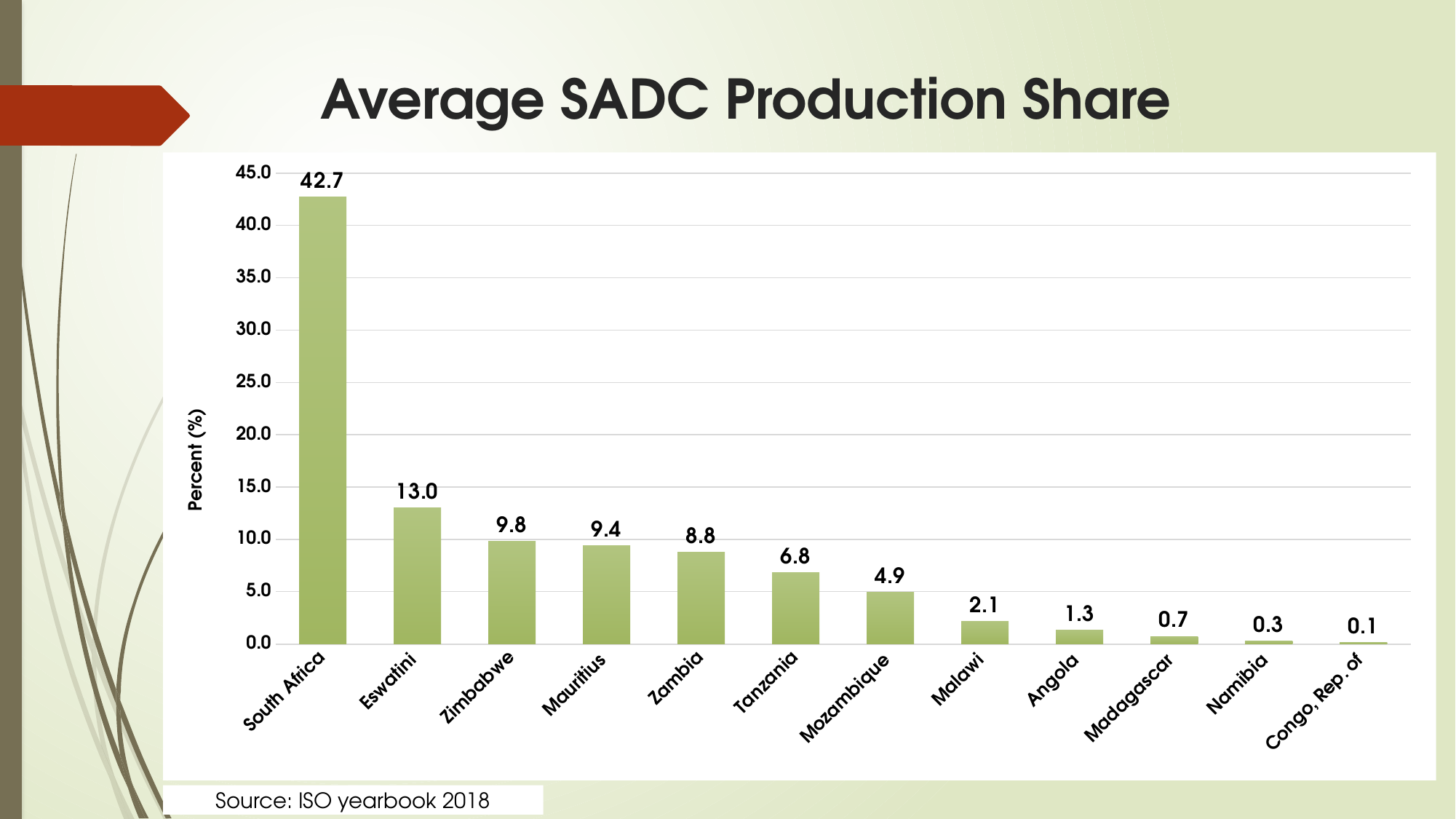

# Average SADC Production Share

[unsupported chart]

[unsupported chart]

Source: ISO yearbook 2018